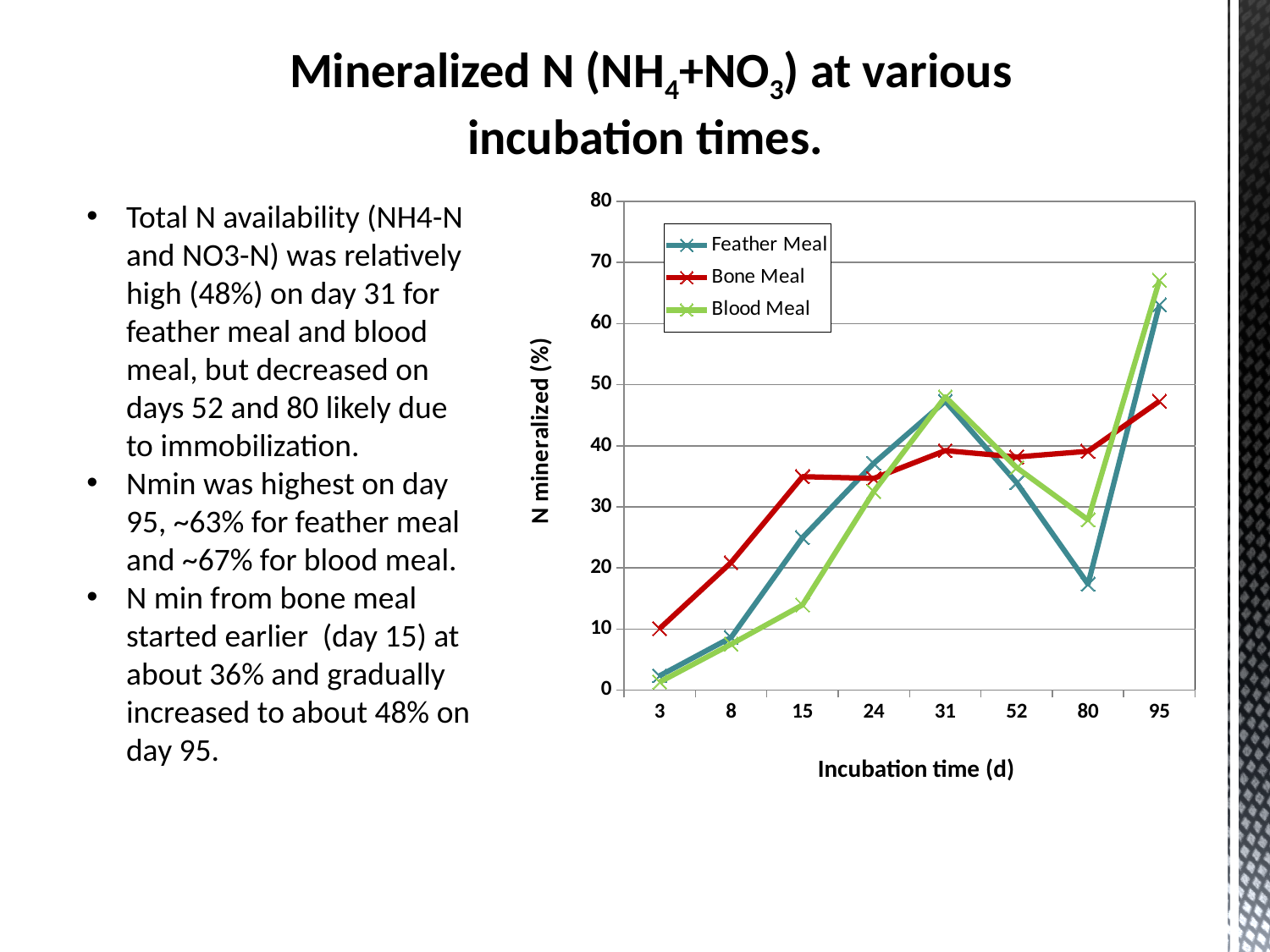

Mineralized N (NH4+NO3) at various incubation times.

### Chart

| Category | Feather Meal | Bone Meal | Blood Meal |
|---|---|---|---|
| 3 | 2.3413999999999993 | 10.070866666666666 | 1.3049333333333335 |
| 8 | 8.610066666666667 | 20.878333333333327 | 7.505333333333336 |
| 15 | 24.95146666666667 | 34.937000000000005 | 13.935133333333336 |
| 24 | 37.14020000000001 | 34.65173333333334 | 32.51013333333334 |
| 31 | 47.2867 | 39.199133333333336 | 48.0123 |
| 52 | 33.95213333333333 | 38.1604 | 36.419933333333326 |
| 80 | 17.3415 | 39.0946 | 27.861000000000004 |
| 95 | 63.07599999999999 | 47.299200000000006 | 67.0785333333333 |
Total N availability (NH4-N and NO3-N) was relatively high (48%) on day 31 for feather meal and blood meal, but decreased on days 52 and 80 likely due to immobilization.
Nmin was highest on day 95, ~63% for feather meal and ~67% for blood meal.
N min from bone meal started earlier  (day 15) at about 36% and gradually increased to about 48% on day 95.